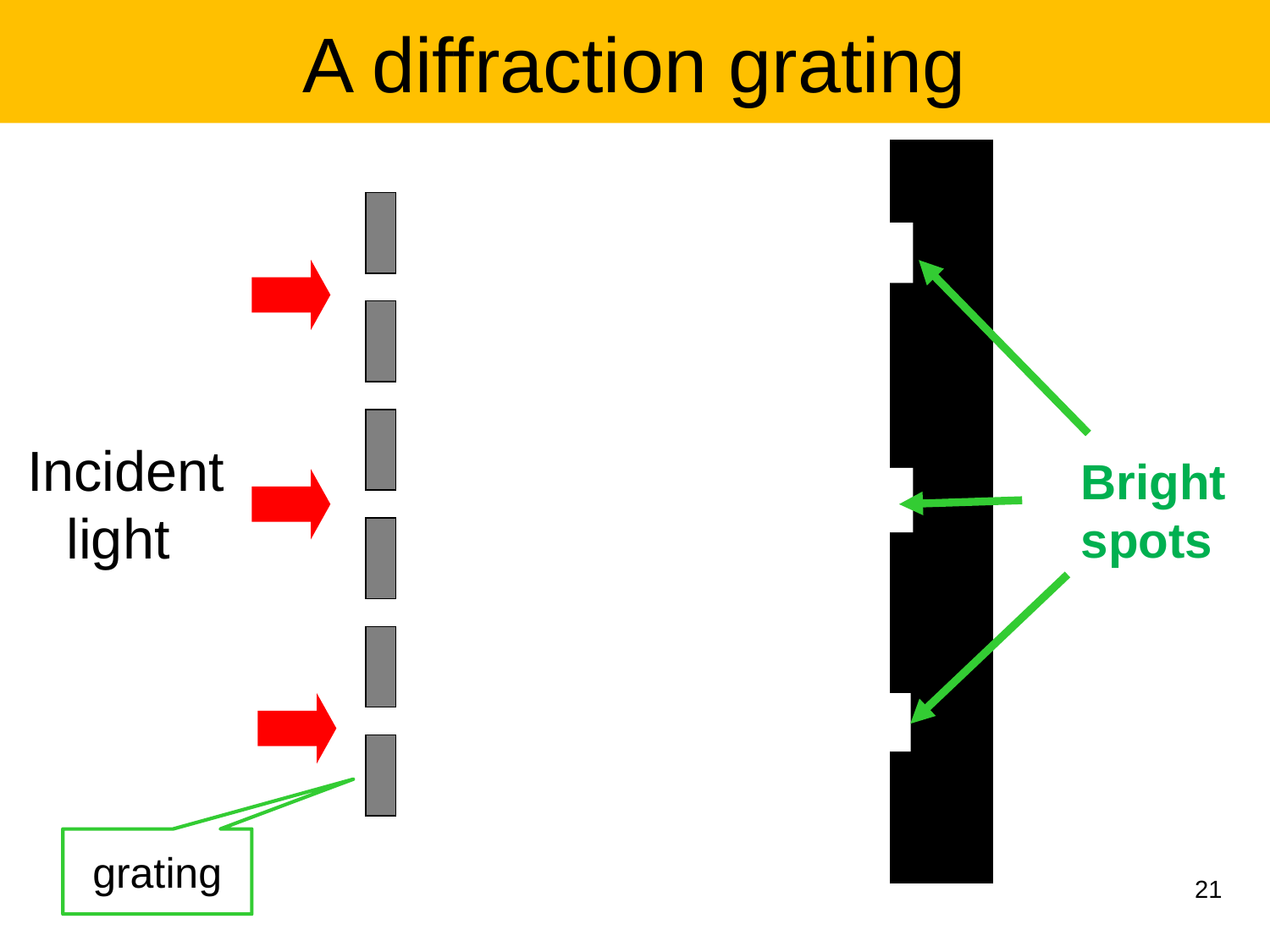

# A diffraction grating

Incident
light
Bright
spots

grating
21